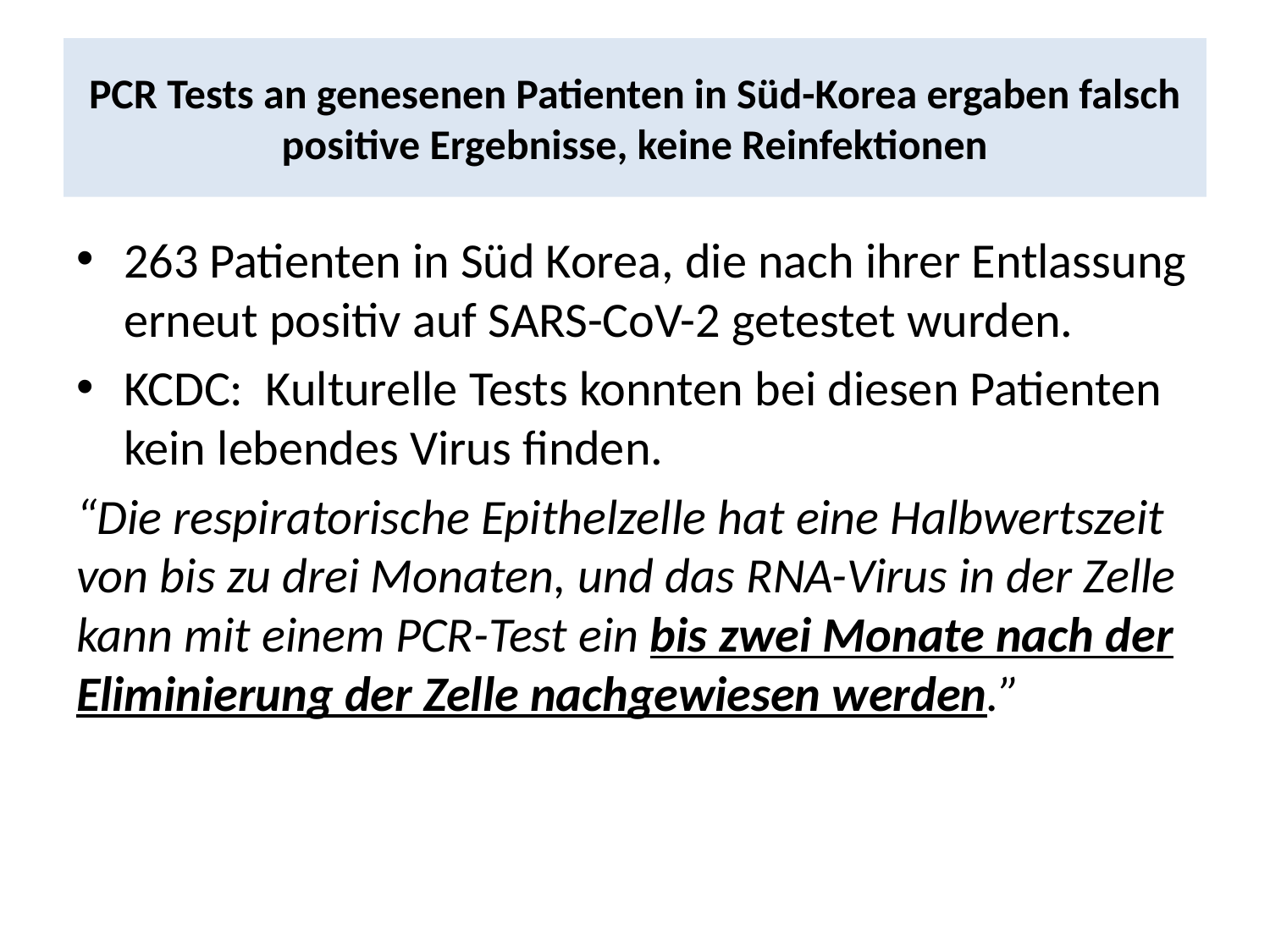

# PCR Tests an genesenen Patienten in Süd-Korea ergaben falsch positive Ergebnisse, keine Reinfektionen
263 Patienten in Süd Korea, die nach ihrer Entlassung erneut positiv auf SARS-CoV-2 getestet wurden.
KCDC:  Kulturelle Tests konnten bei diesen Patienten kein lebendes Virus finden.
“Die respiratorische Epithelzelle hat eine Halbwertszeit von bis zu drei Monaten, und das RNA-Virus in der Zelle kann mit einem PCR-Test ein bis zwei Monate nach der Eliminierung der Zelle nachgewiesen werden.”